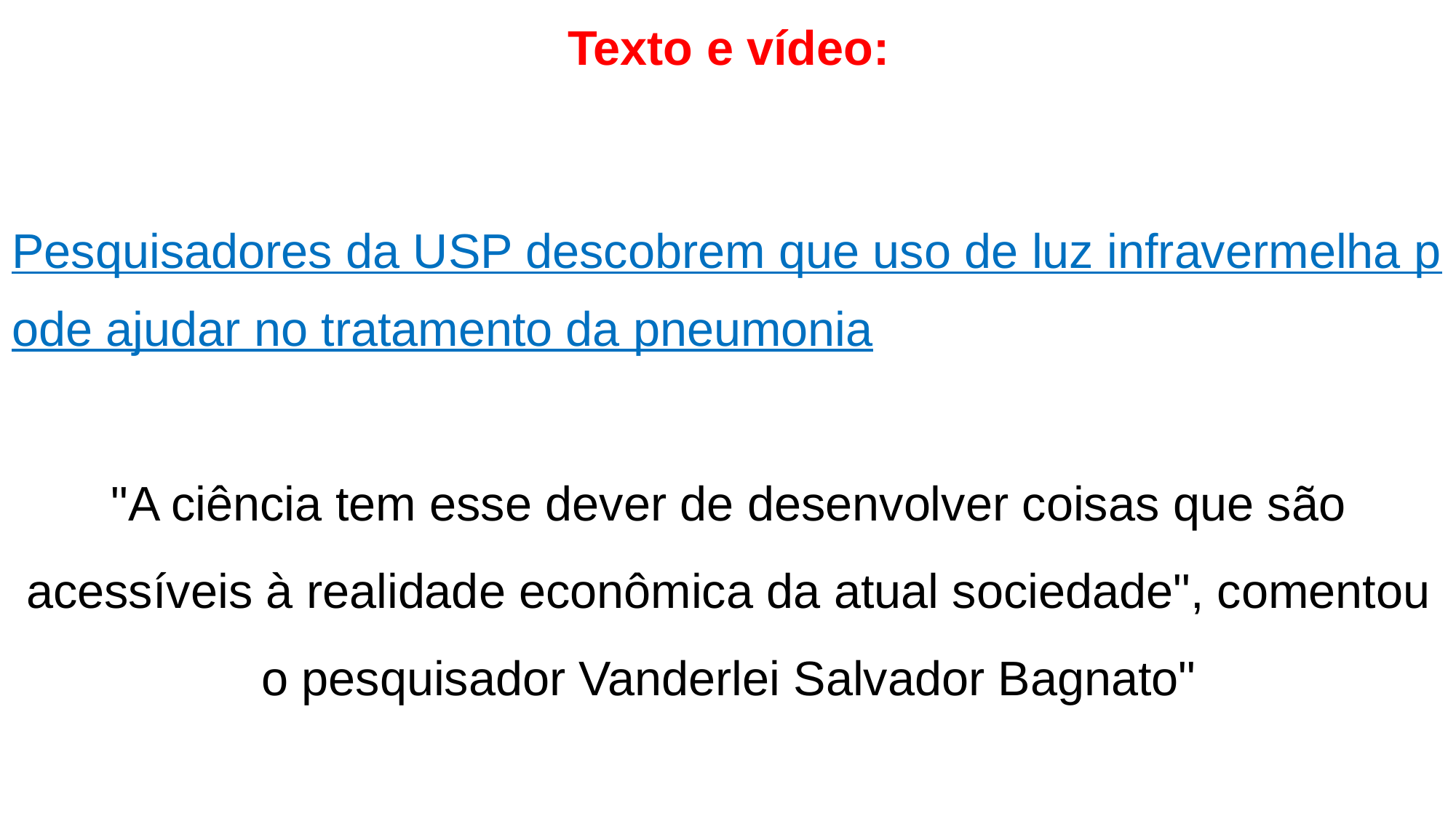

Texto e vídeo:

Pesquisadores da USP descobrem que uso de luz infravermelha pode ajudar no tratamento da pneumonia

"A ciência tem esse dever de desenvolver coisas que são acessíveis à realidade econômica da atual sociedade", comentou o pesquisador Vanderlei Salvador Bagnato"